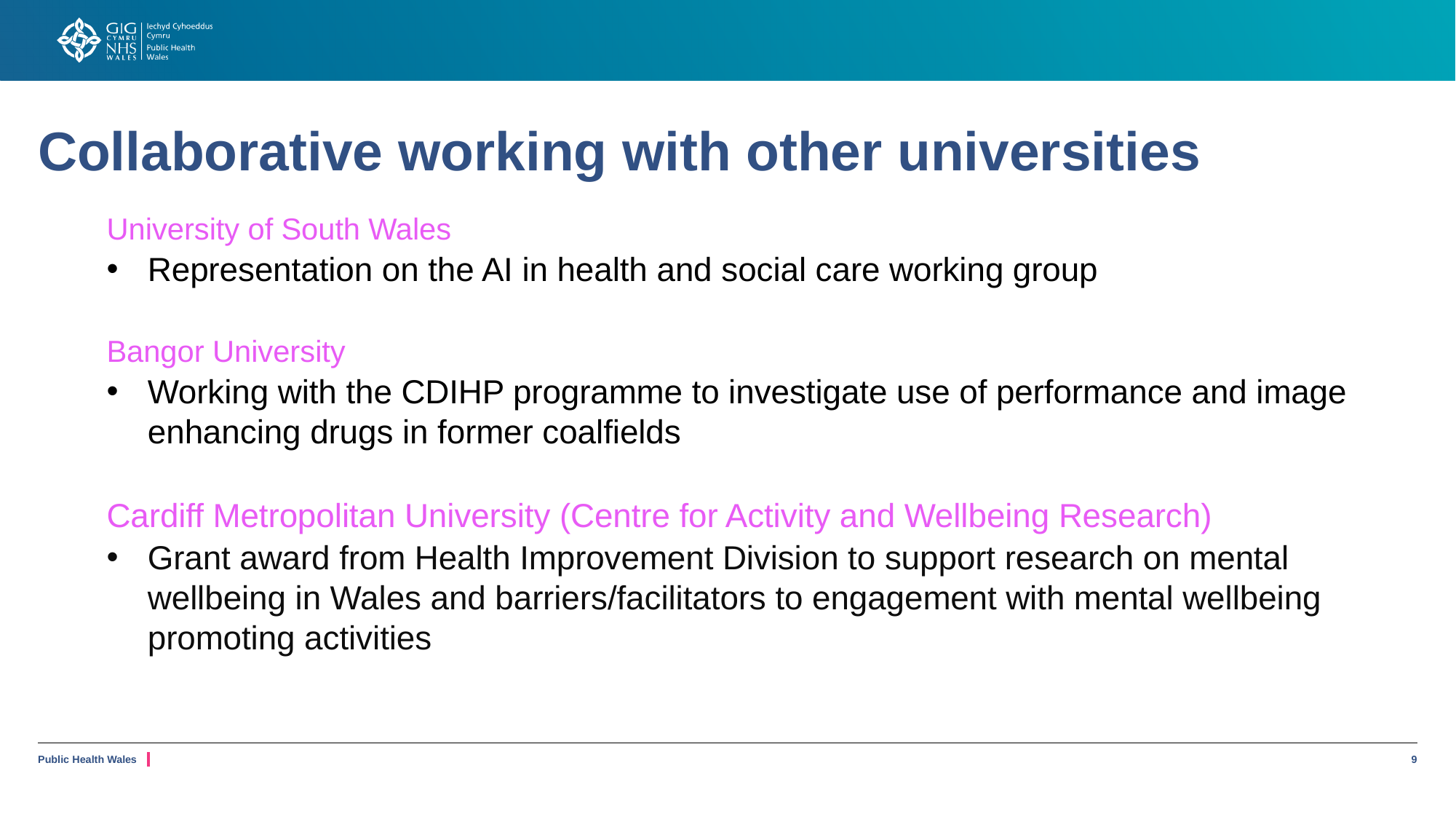

# Collaborative working with other universities
University of South Wales
Representation on the AI in health and social care working group

Bangor University
Working with the CDIHP programme to investigate use of performance and image enhancing drugs in former coalfields

Cardiff Metropolitan University (Centre for Activity and Wellbeing Research)
Grant award from Health Improvement Division to support research on mental wellbeing in Wales and barriers/facilitators to engagement with mental wellbeing promoting activities

Public Health Wales
9